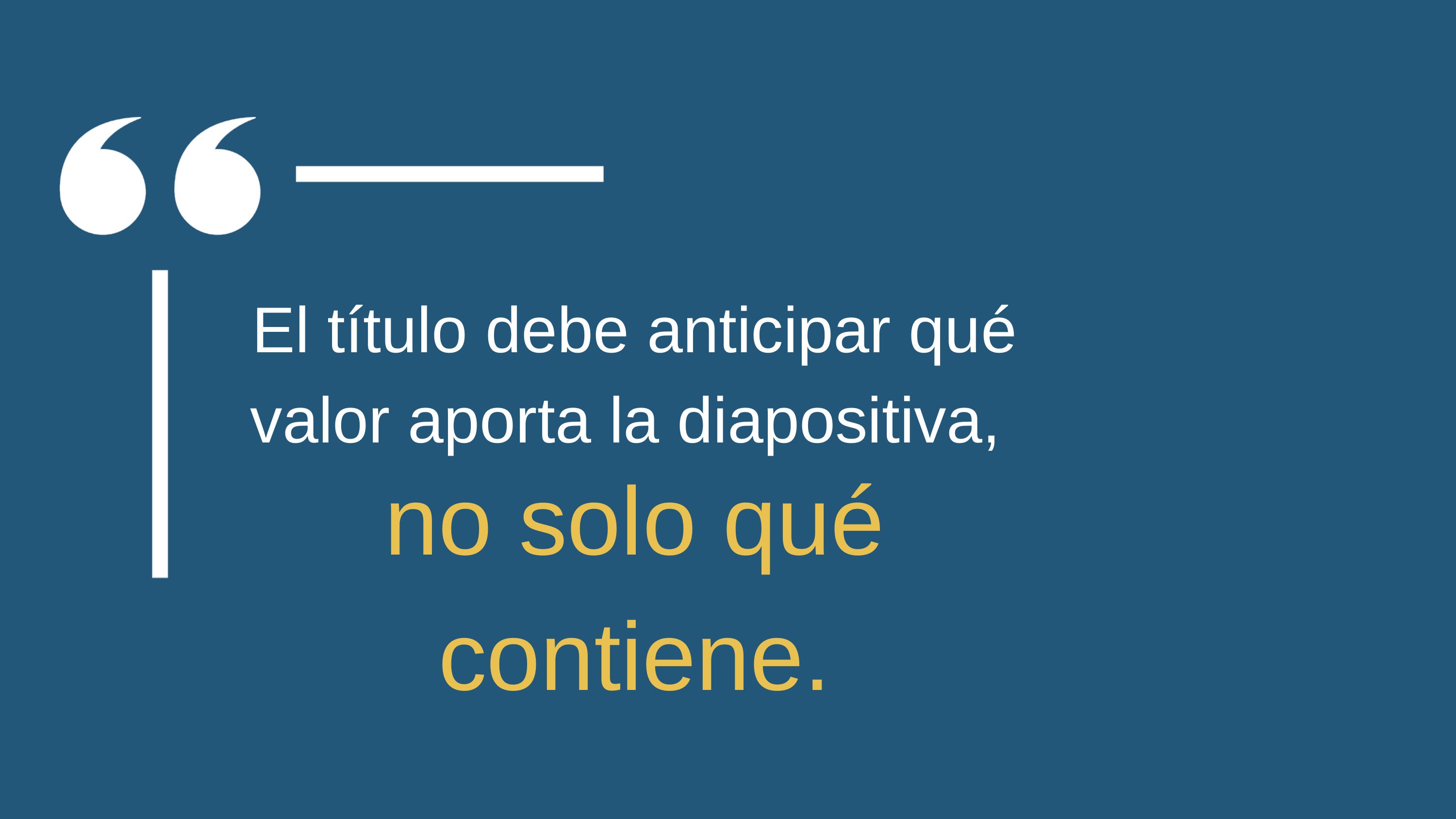

El título debe anticipar qué valor aporta la diapositiva,
no solo qué contiene.